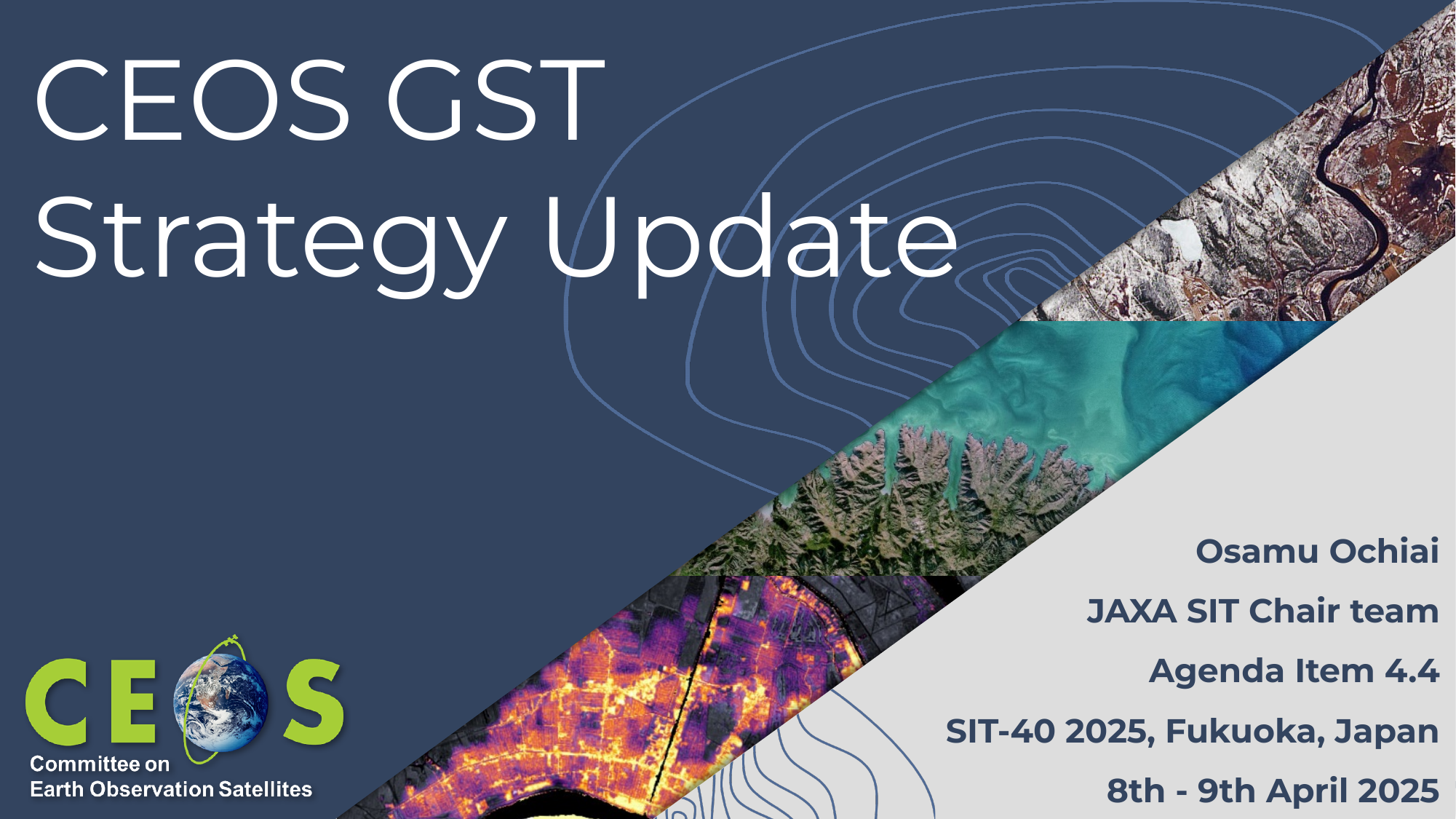

# CEOS GST Strategy Update

Osamu Ochiai
JAXA SIT Chair team
Agenda Item 4.4
SIT-40 2025, Fukuoka, Japan
8th - 9th April 2025